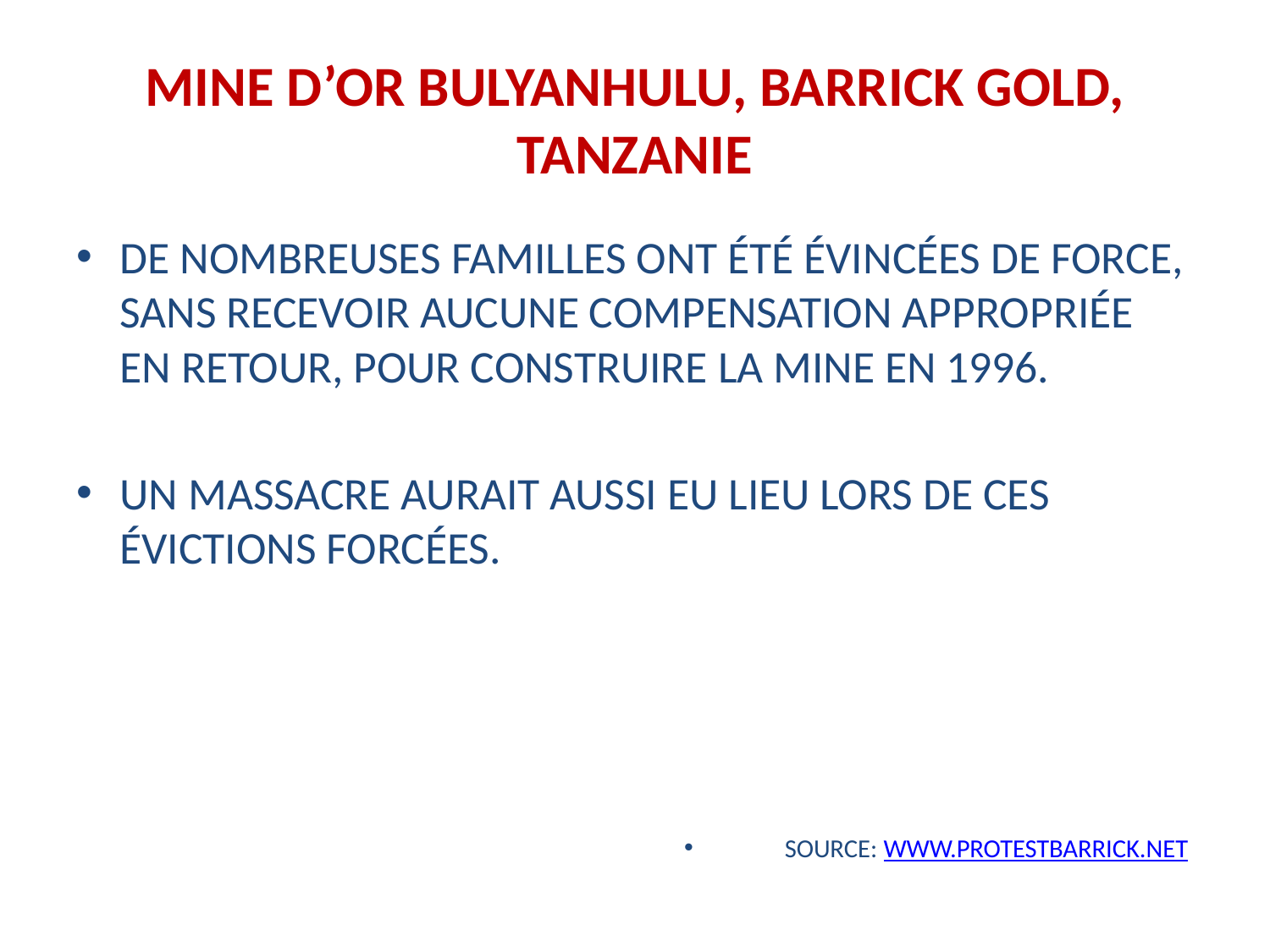

# MINE D’OR BULYANHULU, BARRICK GOLD, TANZANIE
De nombreuses familles ont été évincées de force, sans recevoir aucune compensation appropriée en retour, pour construire la mine en 1996.

Un massacre aurait aussi eu lieu lors de ces évictions forcées.

Source: www.protestbarrick.net